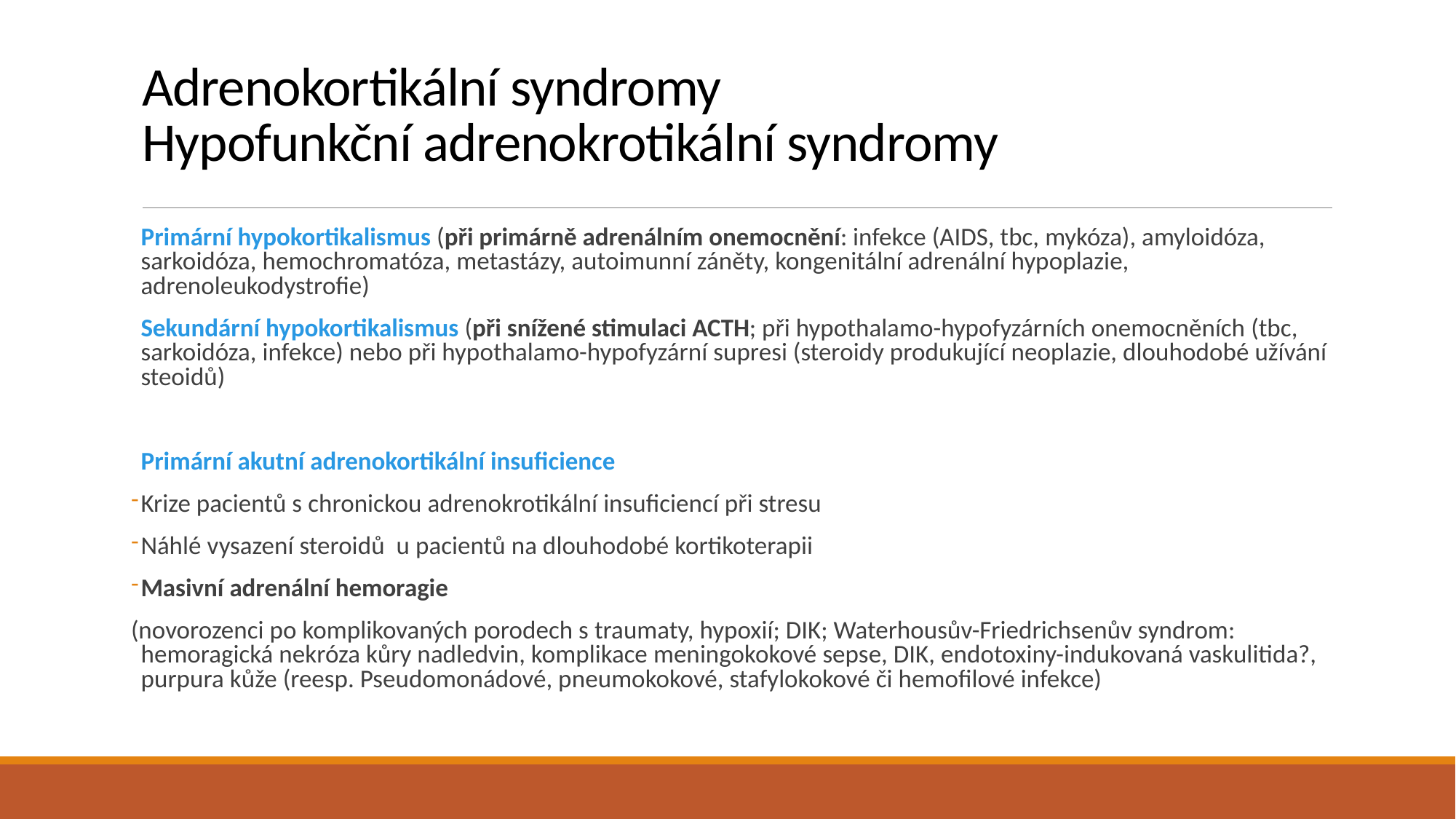

# Adrenokortikální syndromy Hypofunkční adrenokrotikální syndromy
Primární hypokortikalismus (při primárně adrenálním onemocnění: infekce (AIDS, tbc, mykóza), amyloidóza, sarkoidóza, hemochromatóza, metastázy, autoimunní záněty, kongenitální adrenální hypoplazie, adrenoleukodystrofie)
Sekundární hypokortikalismus (při snížené stimulaci ACTH; při hypothalamo-hypofyzárních onemocněních (tbc, sarkoidóza, infekce) nebo při hypothalamo-hypofyzární supresi (steroidy produkující neoplazie, dlouhodobé užívání steoidů)

Primární akutní adrenokortikální insuficience
Krize pacientů s chronickou adrenokrotikální insuficiencí při stresu
Náhlé vysazení steroidů  u pacientů na dlouhodobé kortikoterapii
Masivní adrenální hemoragie
(novorozenci po komplikovaných porodech s traumaty, hypoxií; DIK; Waterhousův-Friedrichsenův syndrom: hemoragická nekróza kůry nadledvin, komplikace meningokokové sepse, DIK, endotoxiny-indukovaná vaskulitida?, purpura kůže (reesp. Pseudomonádové, pneumokokové, stafylokokové či hemofilové infekce)